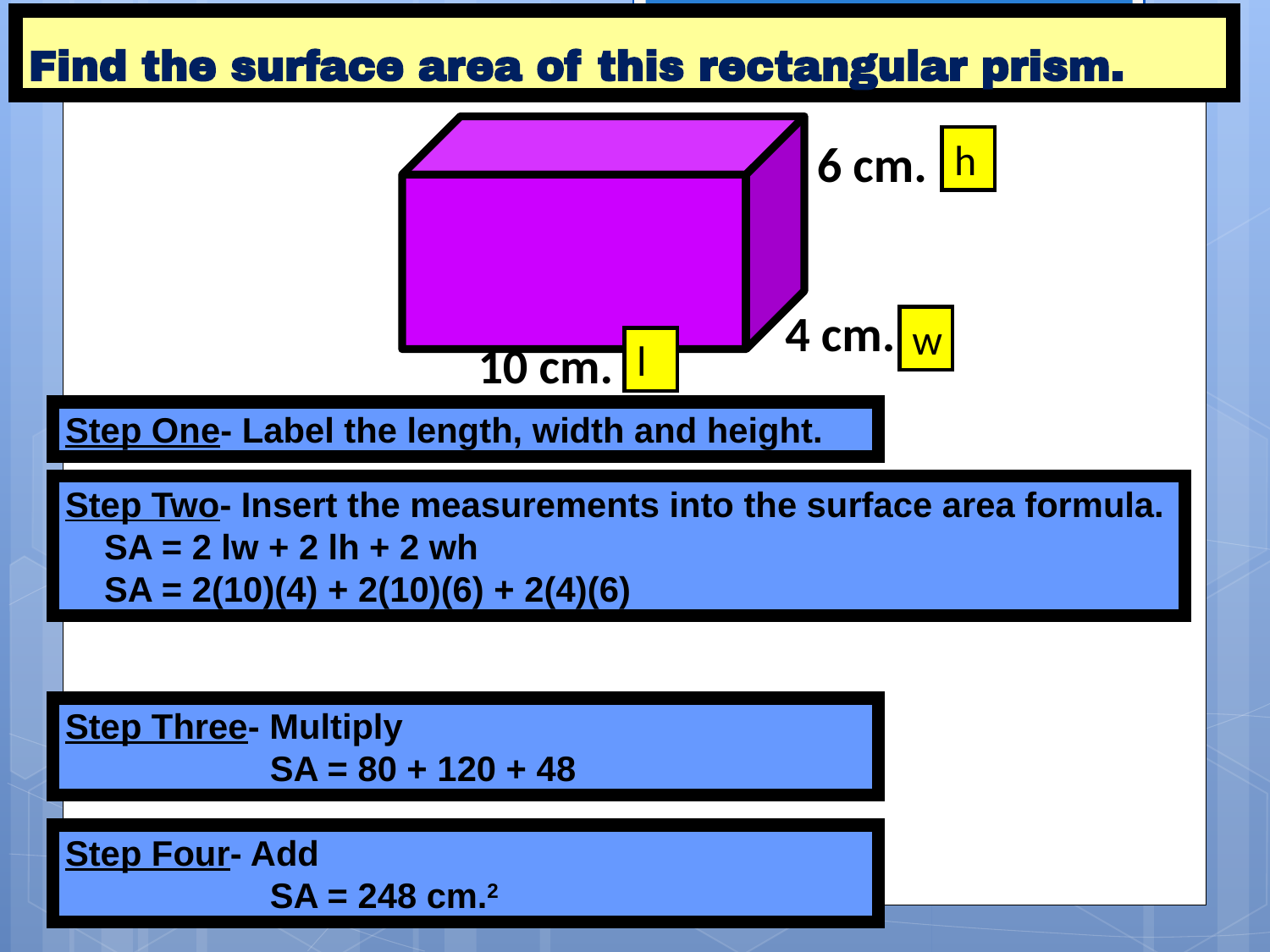

Find the surface area of this rectangular prism.

6 cm.
h
4 cm.
w
10 cm.
l
Step One- Label the length, width and height.
Step Two- Insert the measurements into the surface area formula.
    SA = 2 lw + 2 lh + 2 wh
    SA = 2(10)(4) + 2(10)(6) + 2(4)(6)
Step Three- Multiply
                     SA = 80 + 120 + 48
Step Four- Add
                     SA = 248 cm.2